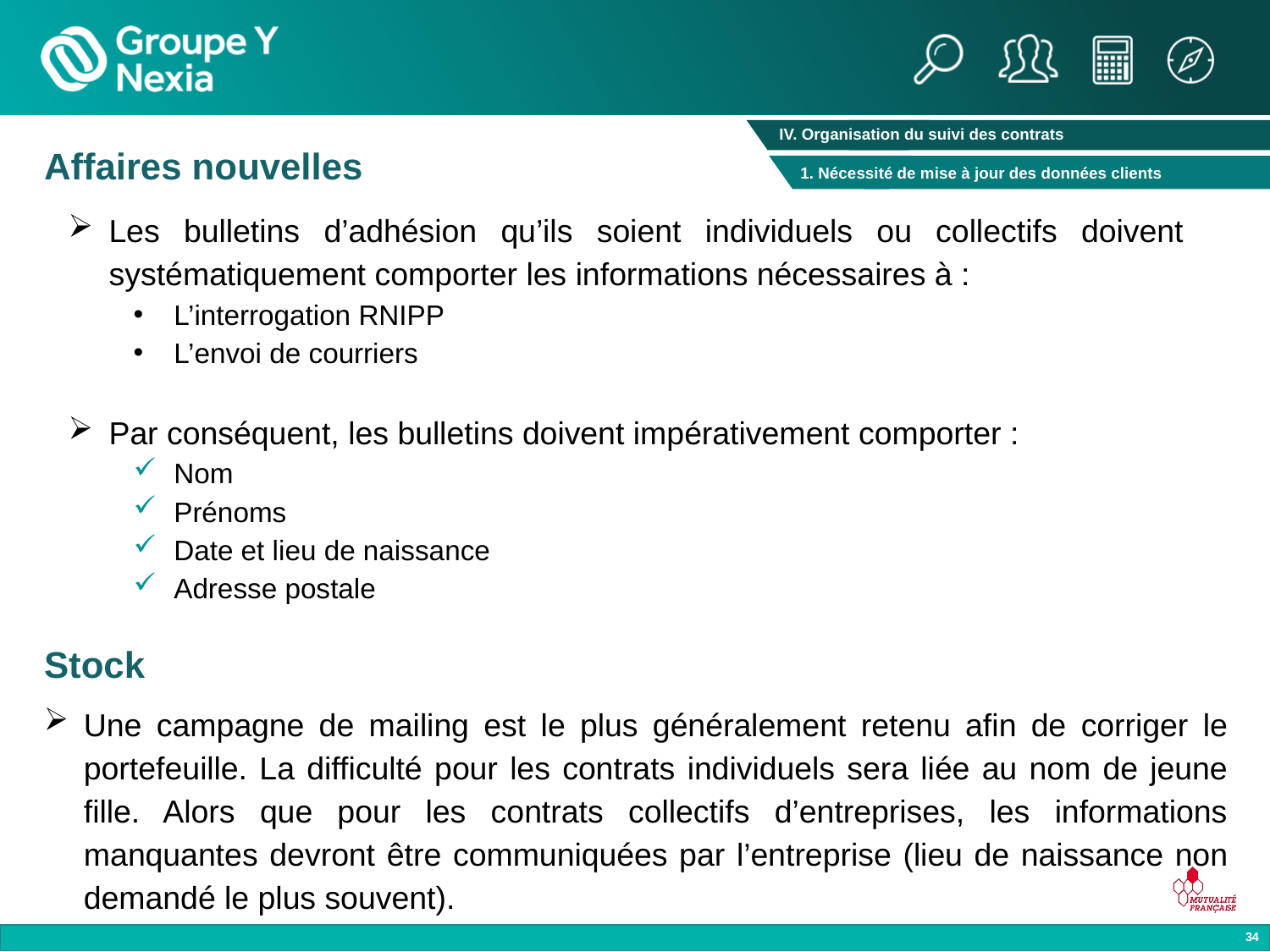

IV. Organisation du suivi des contrats

Affaires nouvelles
1. Nécessité de mise à jour des données clients
Les bulletins d’adhésion qu’ils soient individuels ou collectifs doivent systématiquement comporter les informations nécessaires à :
L’interrogation RNIPP
L’envoi de courriers

Par conséquent, les bulletins doivent impérativement comporter :
Nom
Prénoms
Date et lieu de naissance
Adresse postale
Stock
Une campagne de mailing est le plus généralement retenu afin de corriger le portefeuille. La difficulté pour les contrats individuels sera liée au nom de jeune fille. Alors que pour les contrats collectifs d’entreprises, les informations manquantes devront être communiquées par l’entreprise (lieu de naissance non demandé le plus souvent).